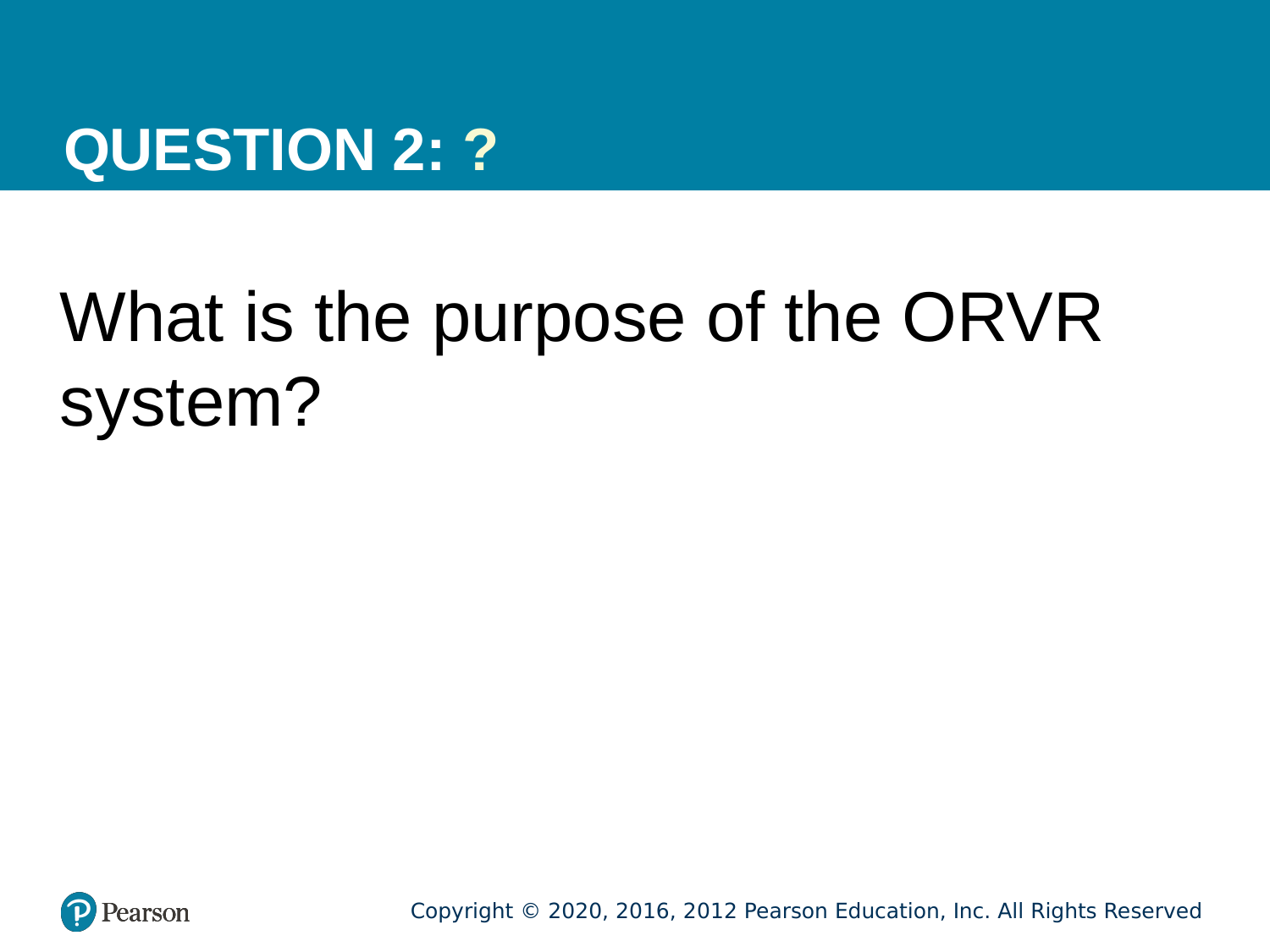

# QUESTION 2: ?
What is the purpose of the ORVR system?